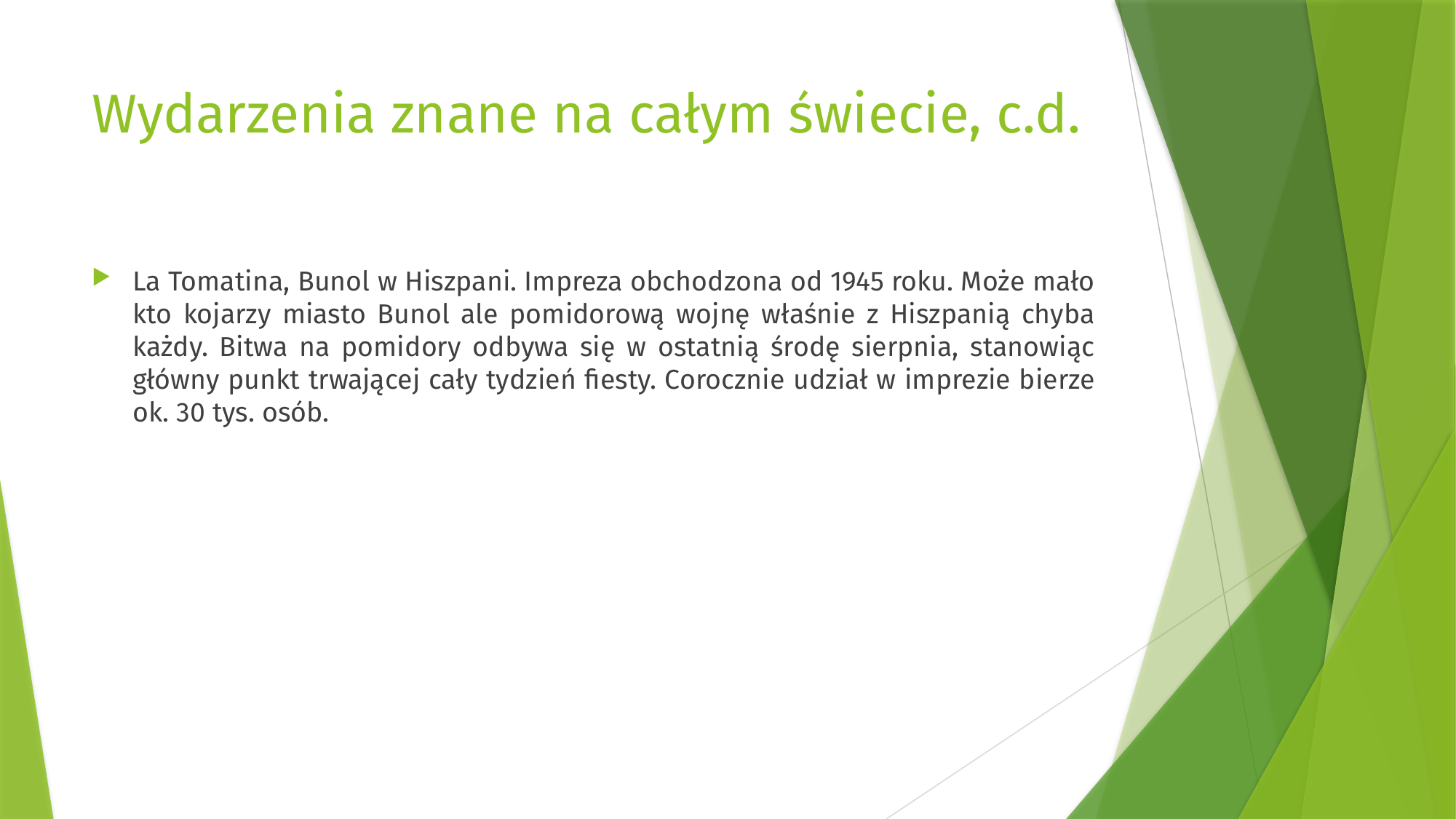

# Wydarzenia znane na całym świecie, c.d.
La Tomatina, Bunol w Hiszpani. Impreza obchodzona od 1945 roku. Może mało kto kojarzy miasto Bunol ale pomidorową wojnę właśnie z Hiszpanią chyba każdy. Bitwa na pomidory odbywa się w ostatnią środę sierpnia, stanowiąc główny punkt trwającej cały tydzień fiesty. Corocznie udział w imprezie bierze ok. 30 tys. osób.